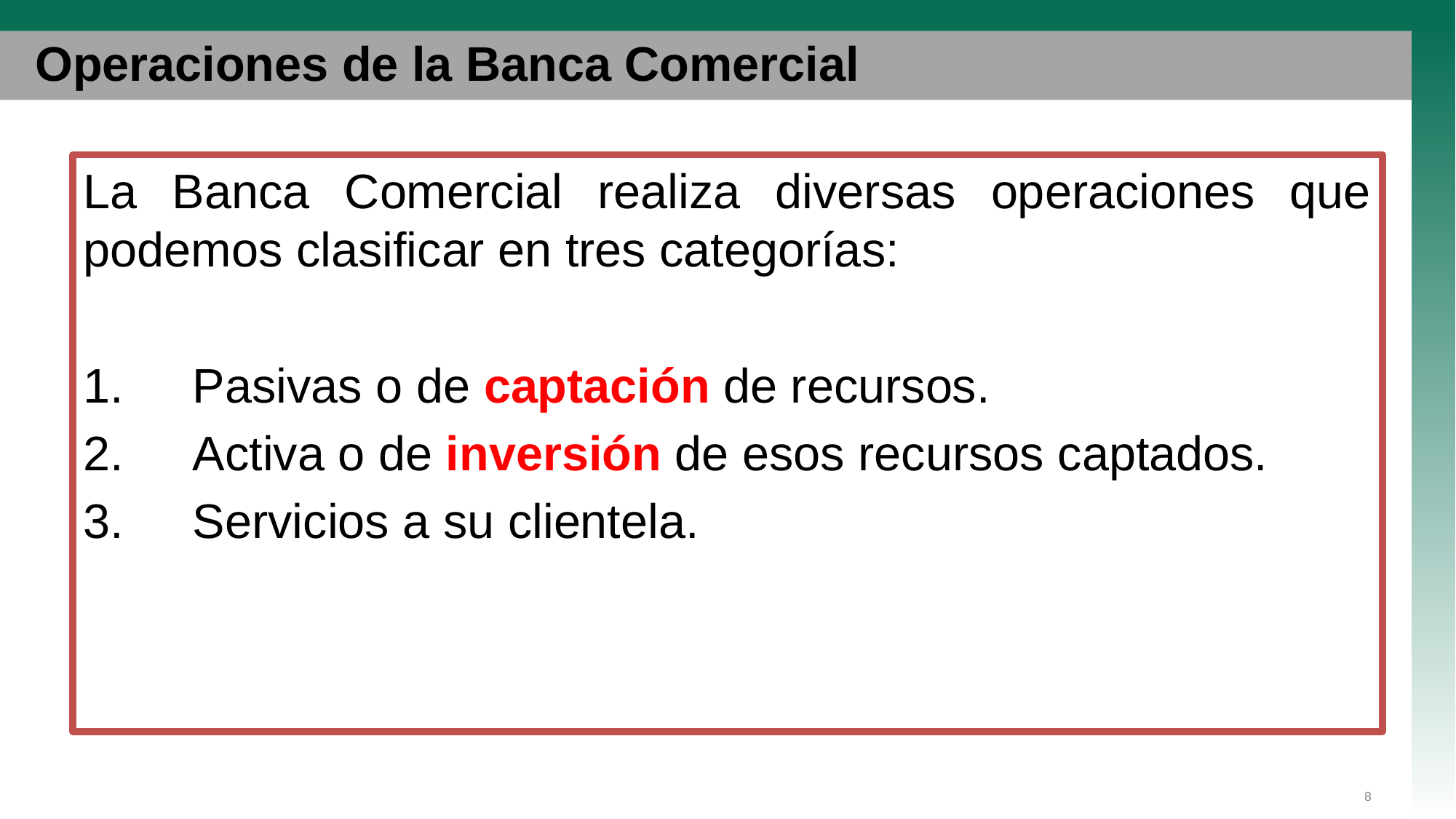

# Operaciones de la Banca Comercial
La Banca Comercial realiza diversas operaciones que podemos clasificar en tres categorías:

1.	Pasivas o de captación de recursos.
2.	Activa o de inversión de esos recursos captados.
3.	Servicios a su clientela.

8